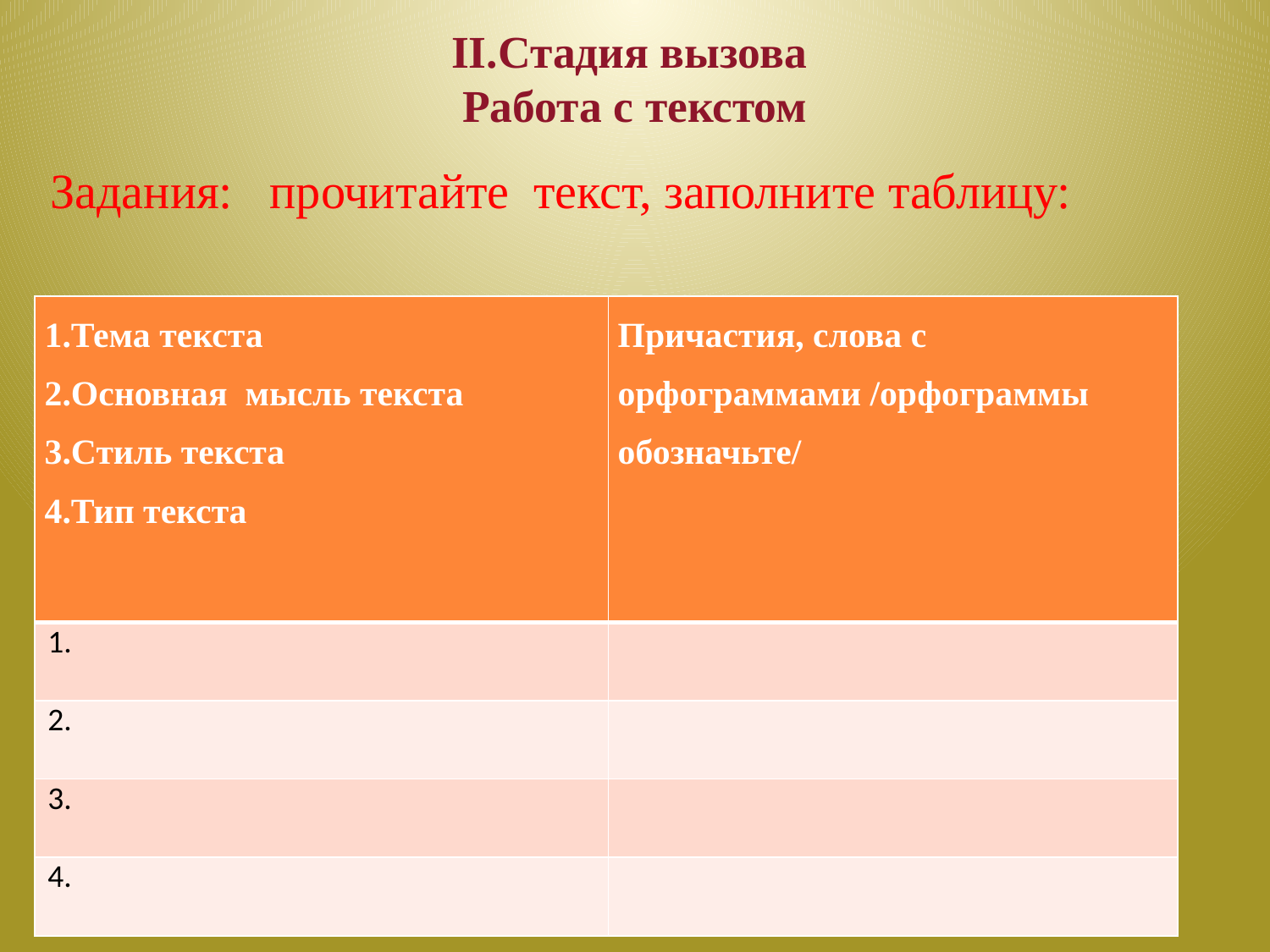

# II.Стадия вызова Работа с текстом
 Задания:   прочитайте  текст, заполните таблицу:

| 1.Тема текста 2.Основная мысль текста 3.Стиль текста 4.Тип текста | Причастия, слова с орфограммами /орфограммы обозначьте/ |
| --- | --- |
| 1. |  |
| 2. |  |
| 3. |  |
| 4. |  |